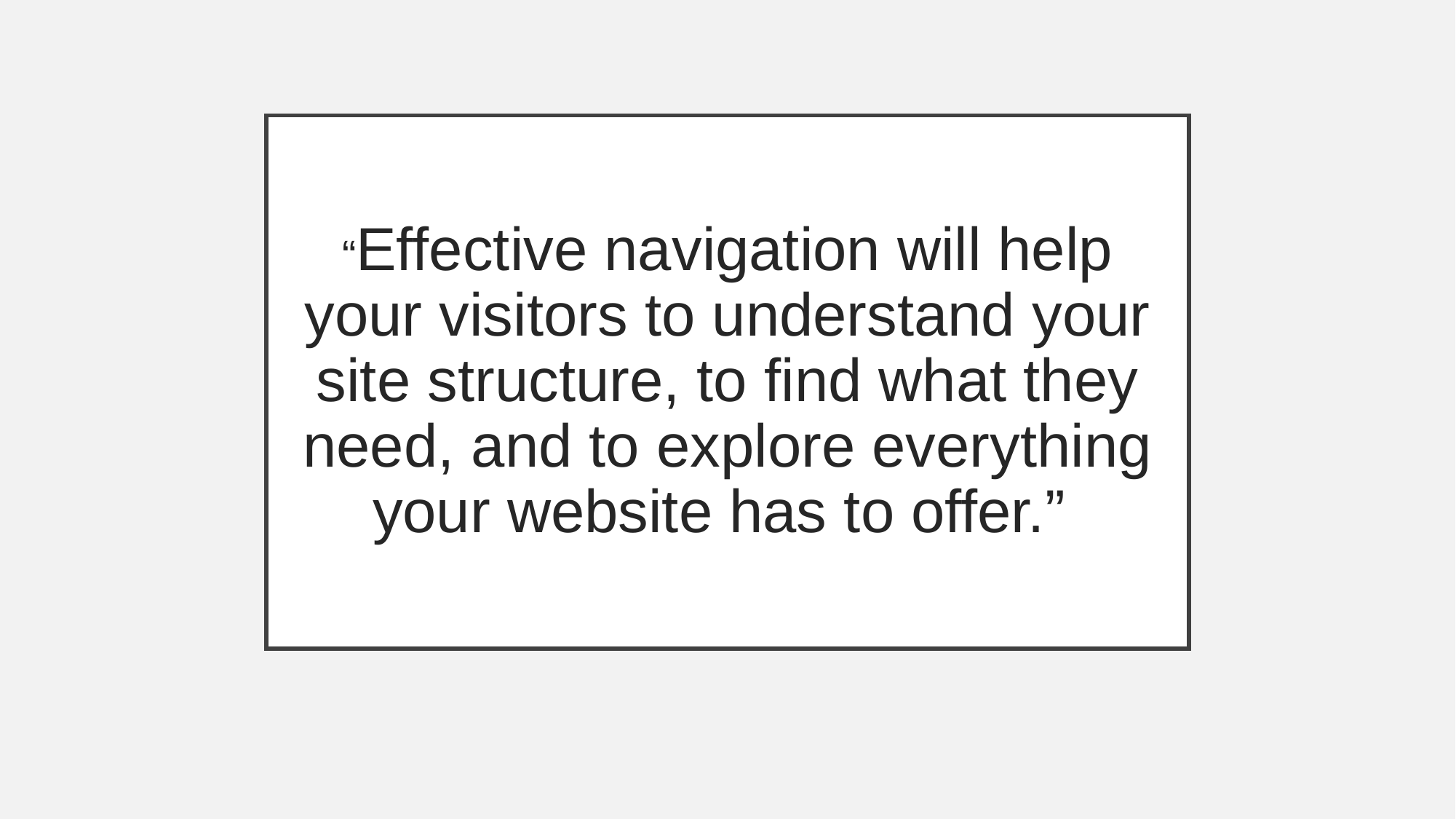

# “Effective navigation will help your visitors to understand your site structure, to find what they need, and to explore everything your website has to offer.”